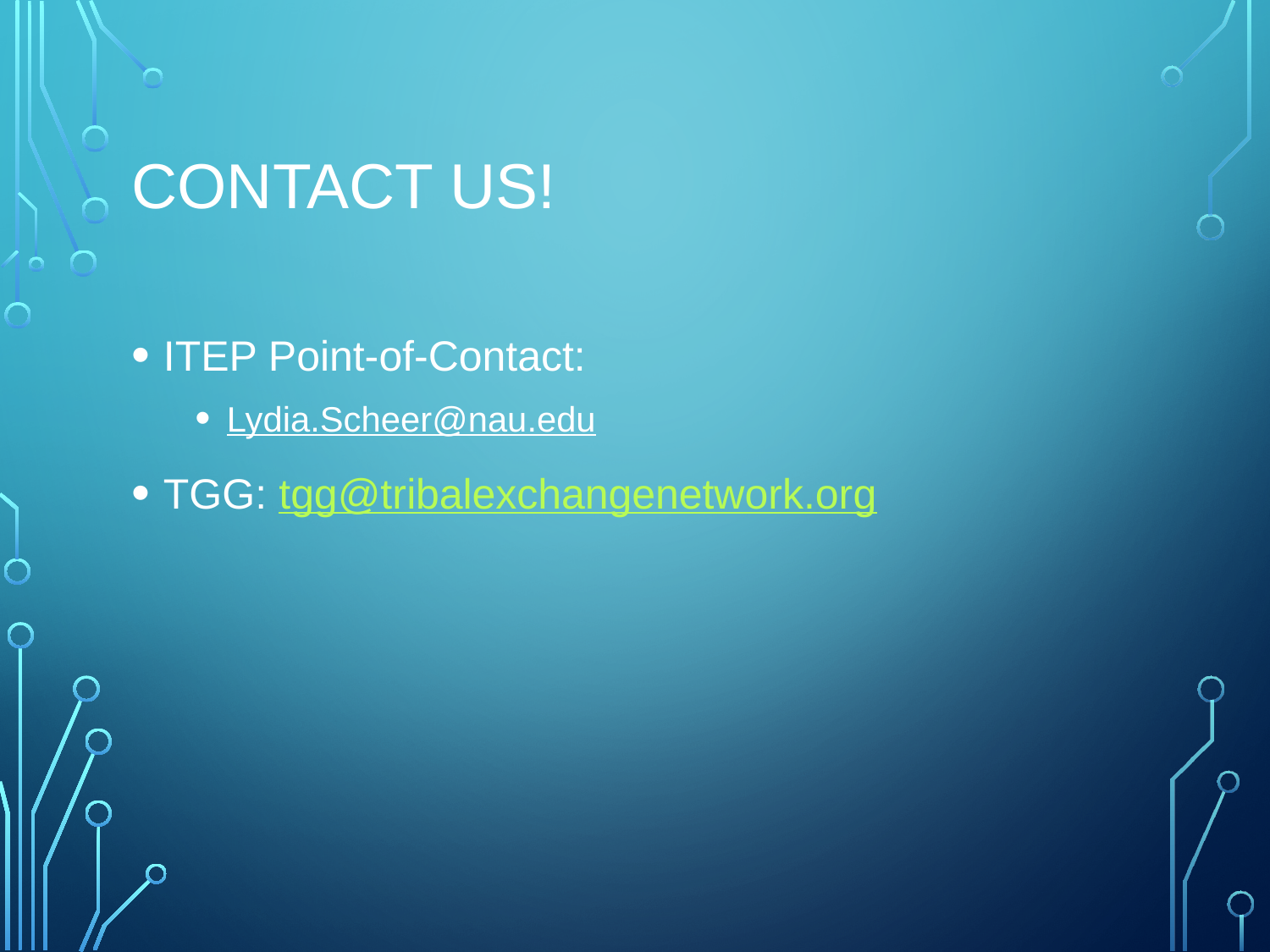

# Contact us!
ITEP Point-of-Contact:
Lydia.Scheer@nau.edu
TGG: tgg@tribalexchangenetwork.org